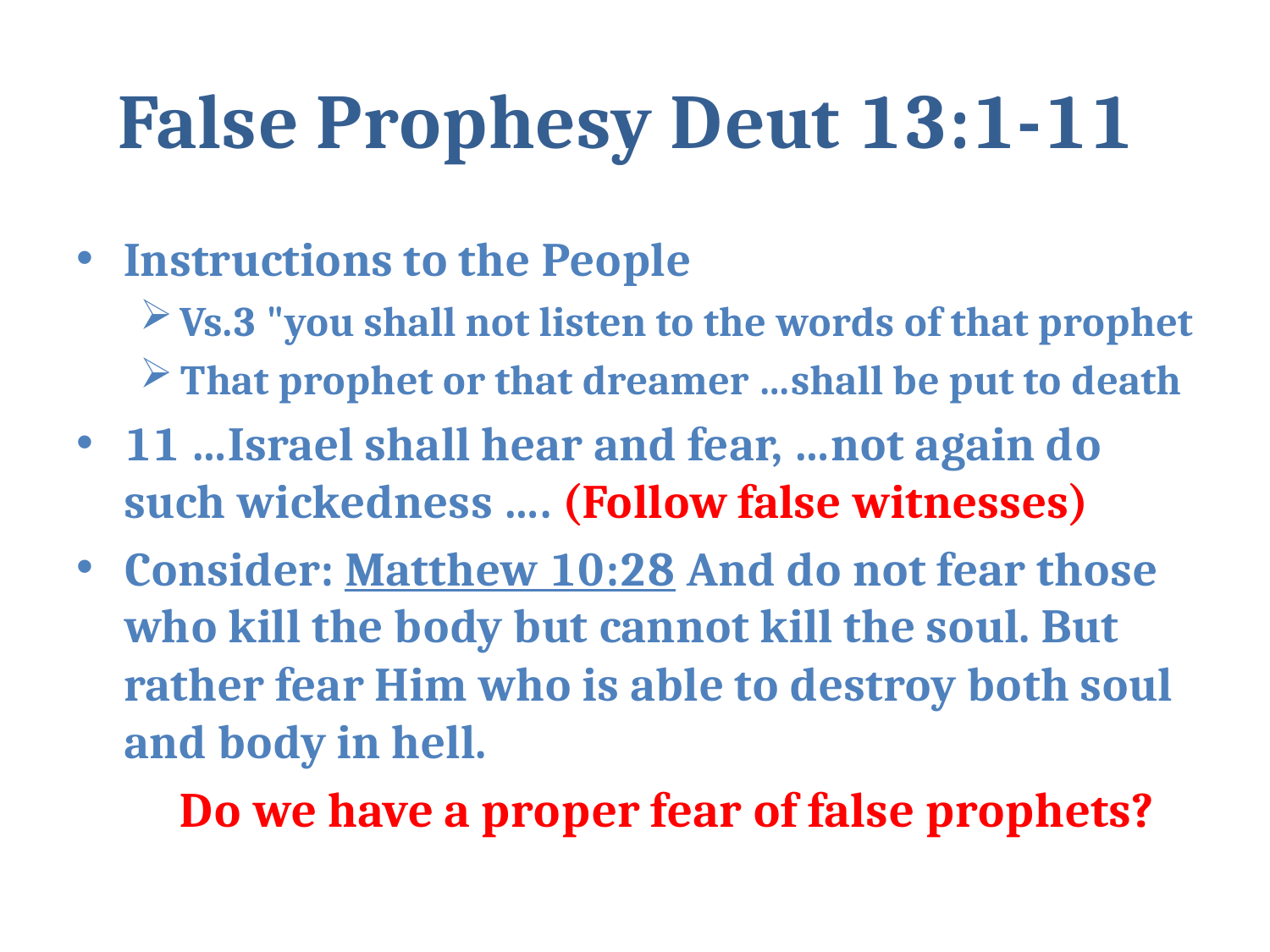

# False Prophesy Deut 13:1-11
Instructions to the People
Vs.3 "you shall not listen to the words of that prophet
That prophet or that dreamer …shall be put to death
11 …Israel shall hear and fear, …not again do such wickedness …. (Follow false witnesses)
Consider: Matthew 10:28 And do not fear those who kill the body but cannot kill the soul. But rather fear Him who is able to destroy both soul and body in hell.
Do we have a proper fear of false prophets?